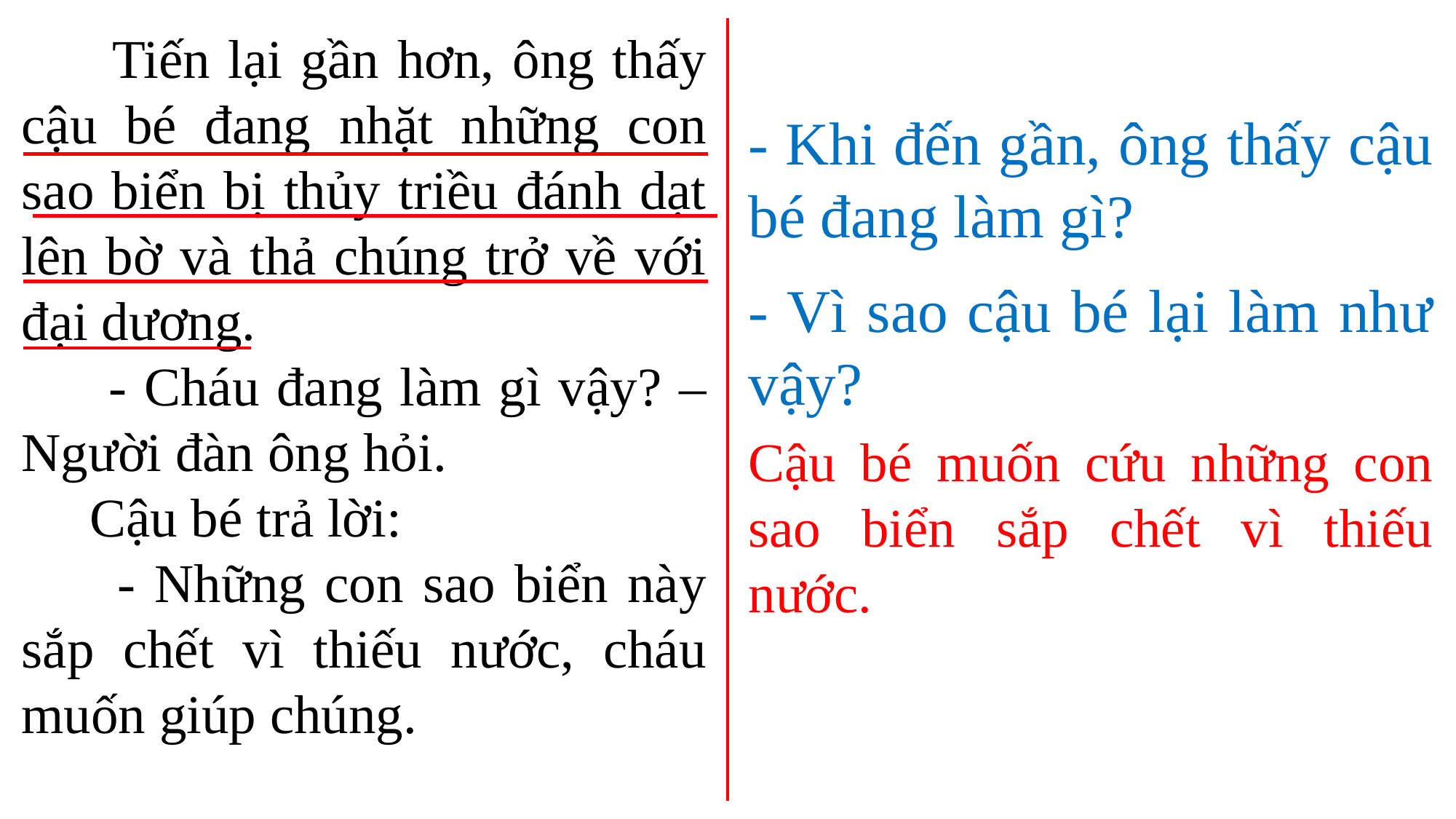

Tiến lại gần hơn, ông thấy cậu bé đang nhặt những con sao biển bị thủy triều đánh dạt lên bờ và thả chúng trở về với đại dương.
     - Cháu đang làm gì vậy? – Người đàn ông hỏi.
     Cậu bé trả lời:
     - Những con sao biển này sắp chết vì thiếu nước, cháu muốn giúp chúng.
- Khi đến gần, ông thấy cậu bé đang làm gì?
- Vì sao cậu bé lại làm như vậy?
Cậu bé muốn cứu những con sao biển sắp chết vì thiếu nước.